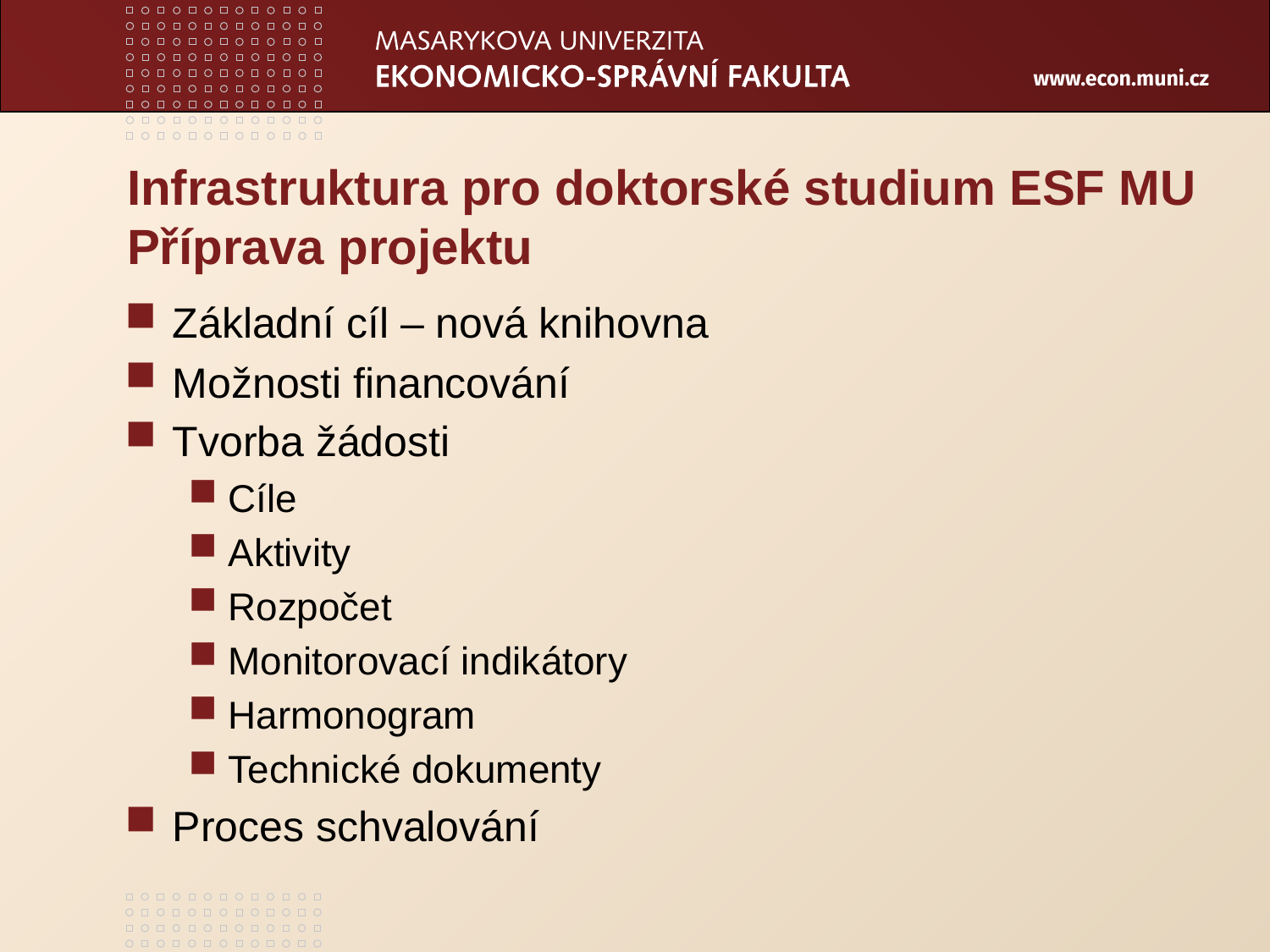

# Infrastruktura pro doktorské studium ESF MU Příprava projektu
Základní cíl – nová knihovna
Možnosti financování
Tvorba žádosti
Cíle
Aktivity
Rozpočet
Monitorovací indikátory
Harmonogram
Technické dokumenty
Proces schvalování